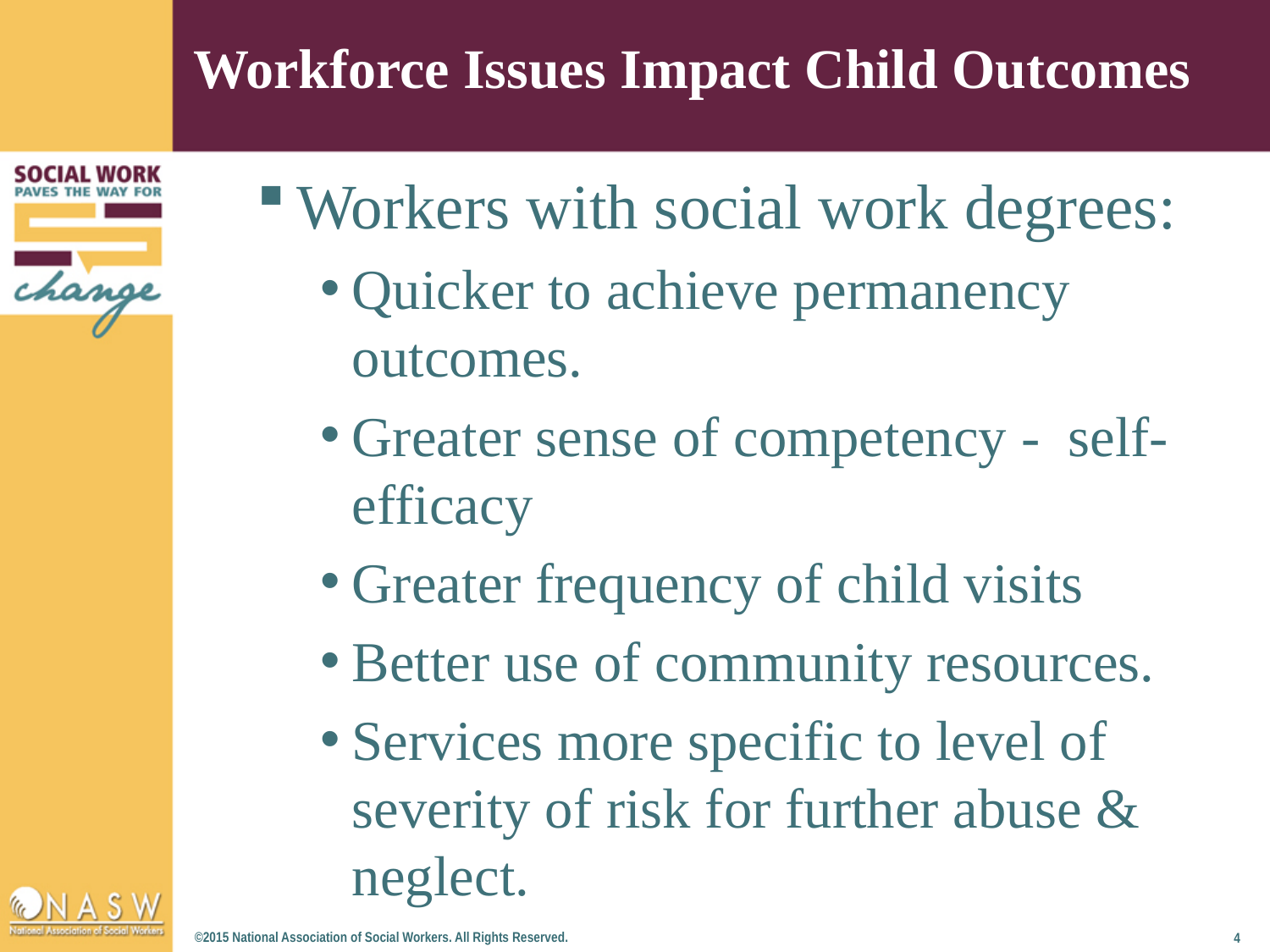

# Workforce Issues Impact Child Outcomes
Workers with social work degrees:
Quicker to achieve permanency outcomes.
Greater sense of competency -  self-efficacy
Greater frequency of child visits
Better use of community resources.
Services more specific to level of severity of risk for further abuse & neglect.
©2015 National Association of Social Workers. All Rights Reserved.
4